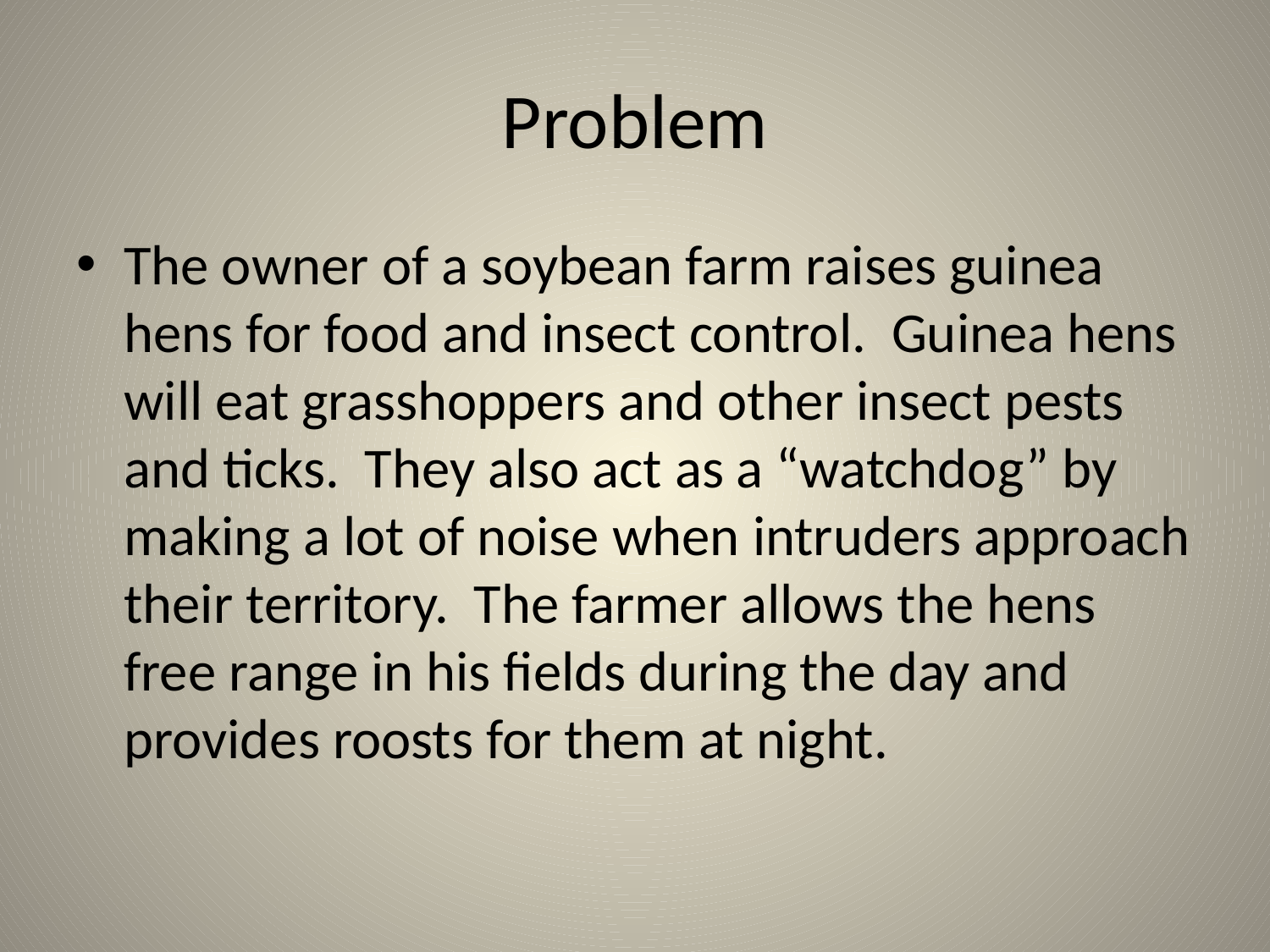

# Problem
The owner of a soybean farm raises guinea hens for food and insect control.  Guinea hens will eat grasshoppers and other insect pests and ticks.  They also act as a “watchdog” by making a lot of noise when intruders approach their territory.  The farmer allows the hens free range in his fields during the day and provides roosts for them at night.